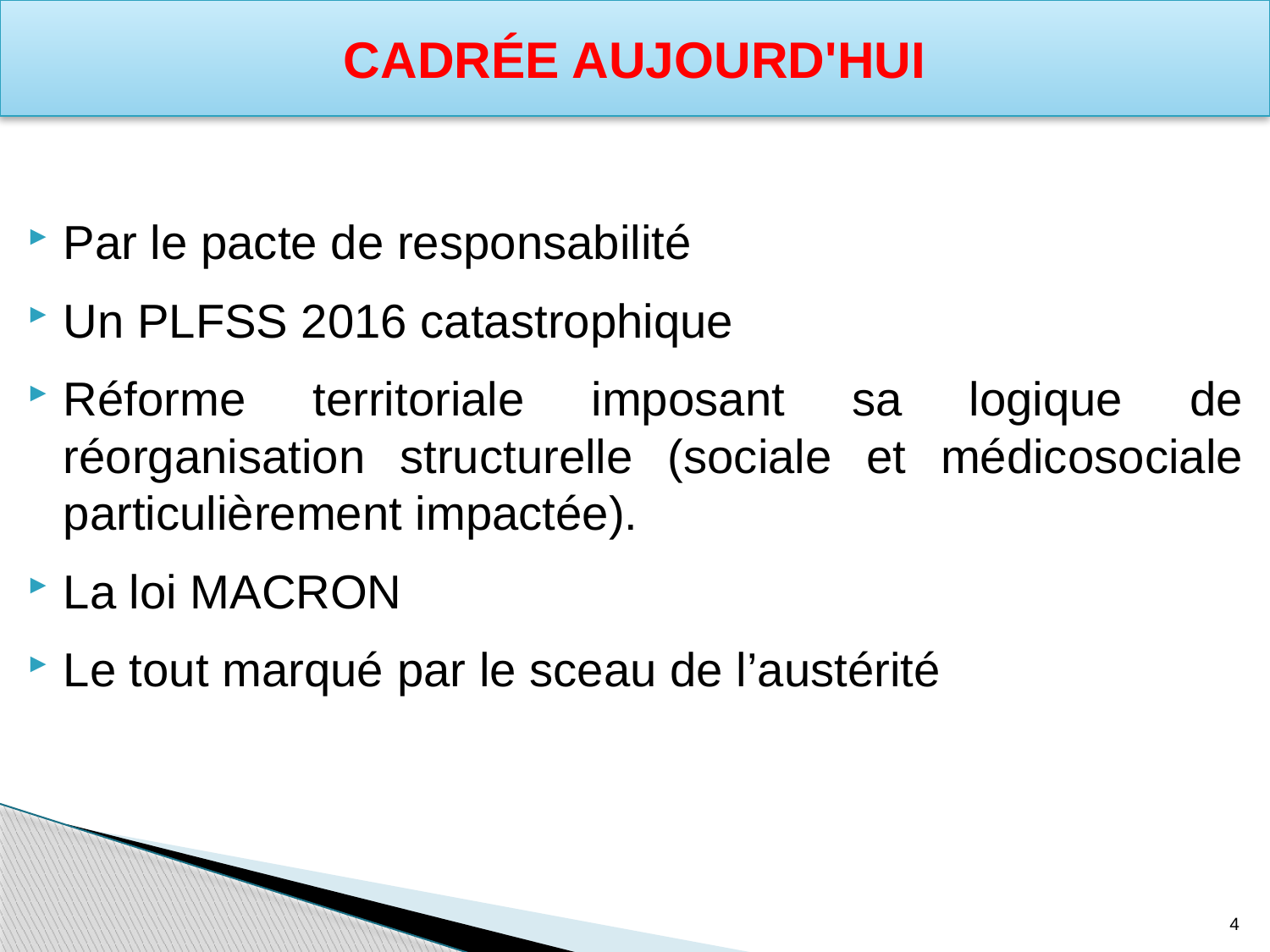

Cadrée aujourd'hui
Par le pacte de responsabilité
Un PLFSS 2016 catastrophique
Réforme territoriale imposant sa logique de réorganisation structurelle (sociale et médicosociale particulièrement impactée).
La loi MACRON
Le tout marqué par le sceau de l’austérité
4